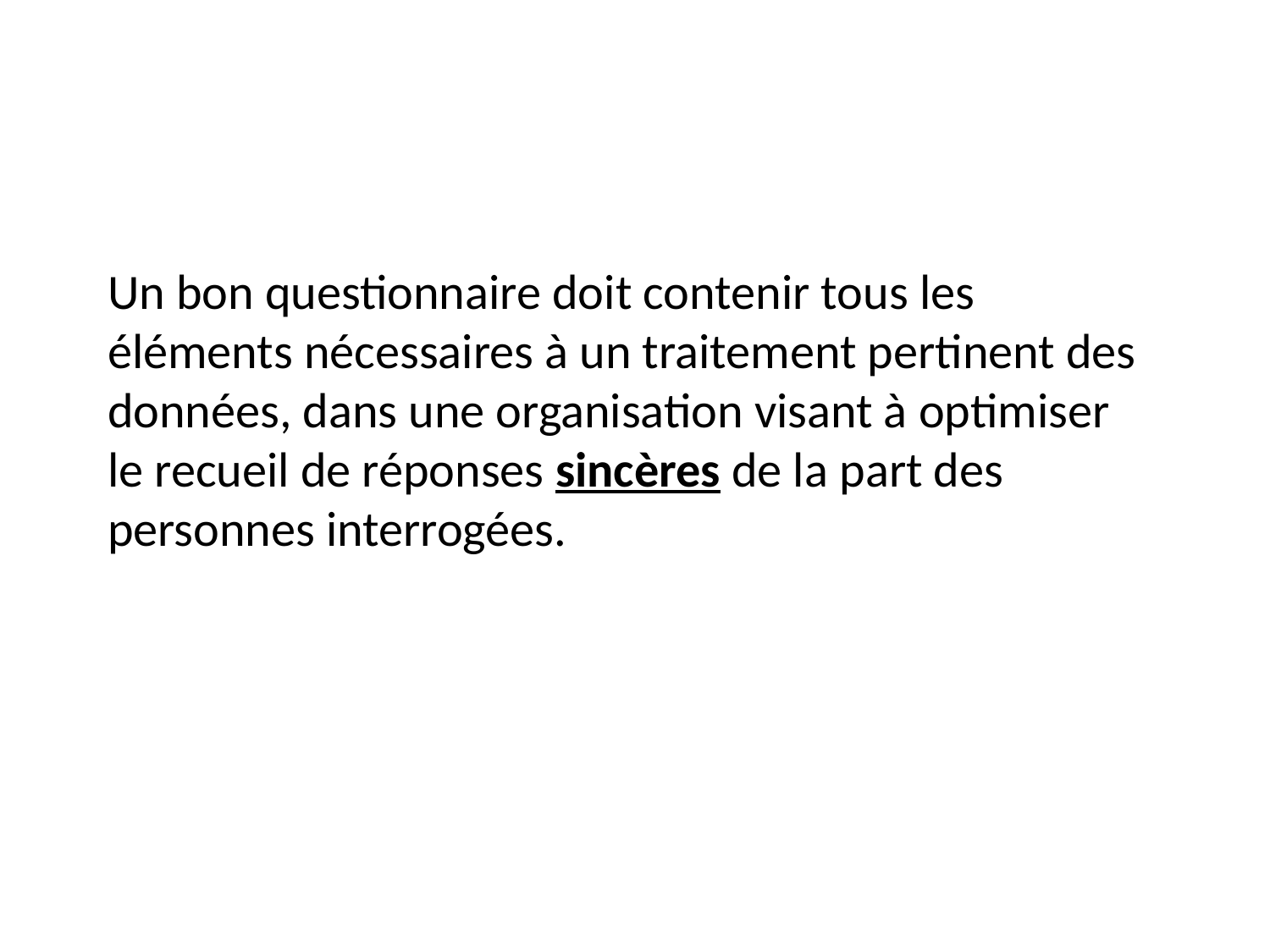

Un bon questionnaire doit contenir tous les éléments nécessaires à un traitement pertinent des données, dans une organisation visant à optimiser le recueil de réponses sincères de la part des personnes interrogées.